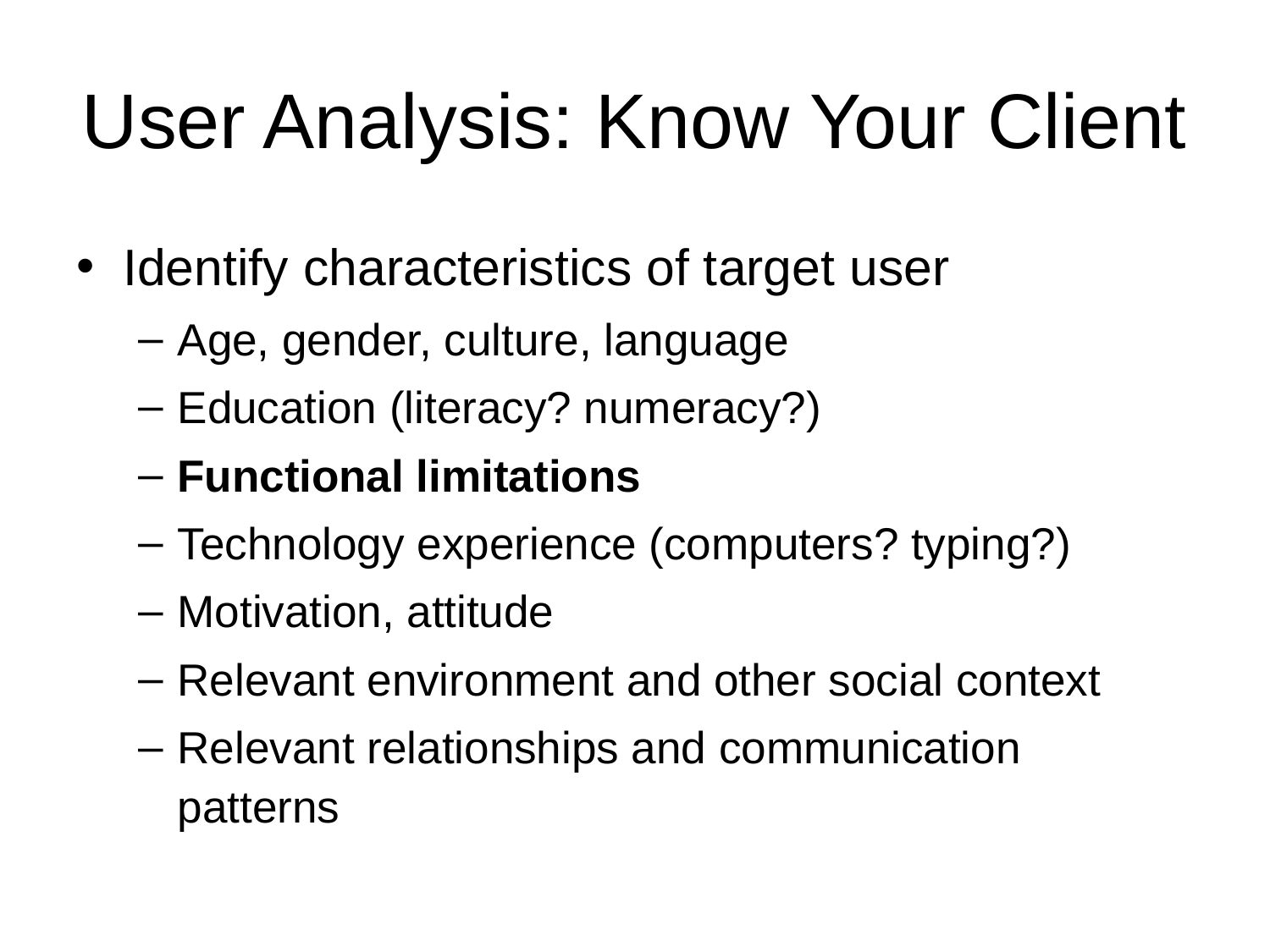

# User Analysis: Know Your Client
Identify characteristics of target user
Age, gender, culture, language
Education (literacy? numeracy?)
Functional limitations
Technology experience (computers? typing?)
Motivation, attitude
Relevant environment and other social context
Relevant relationships and communication patterns